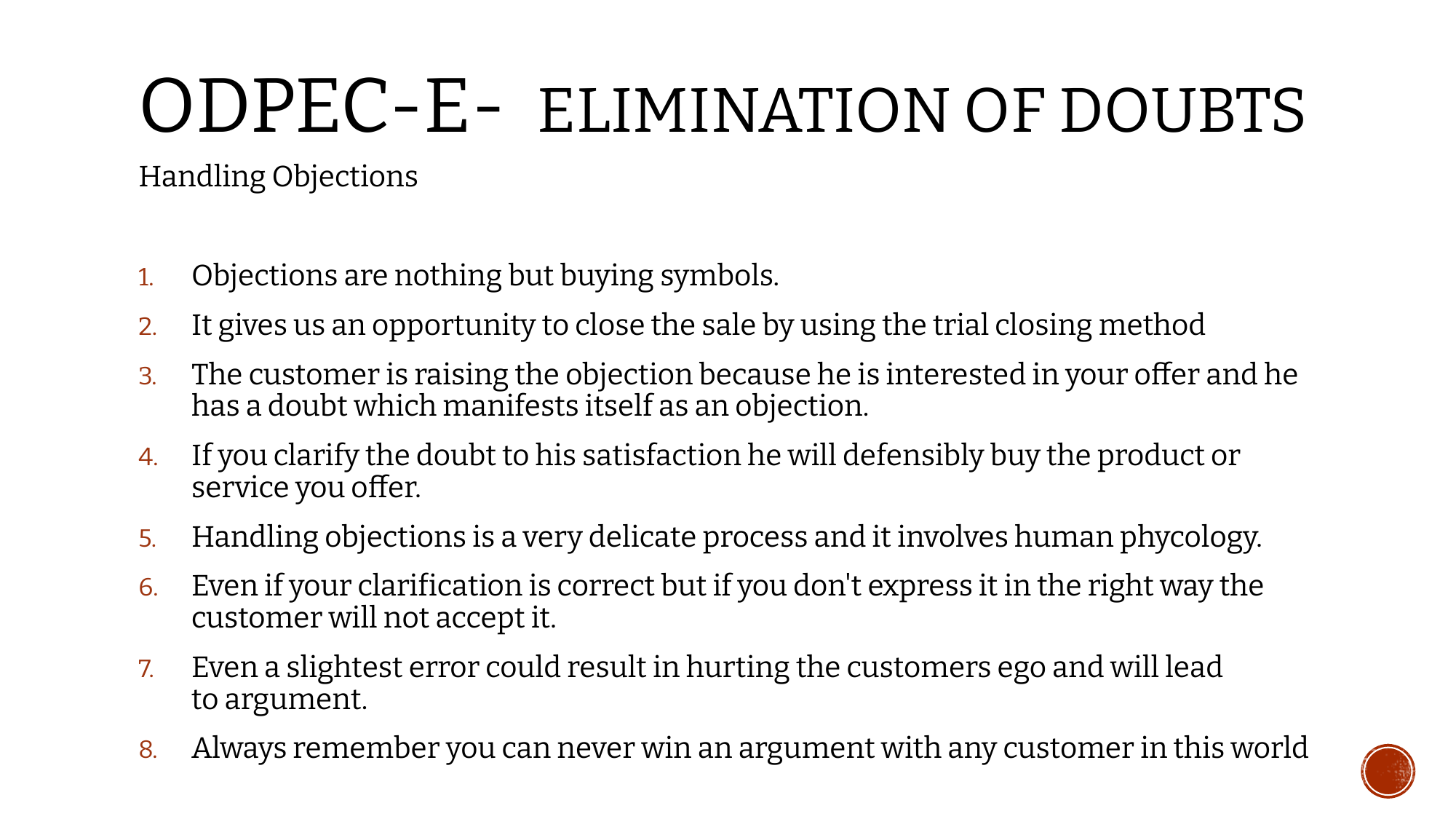

# ODPEC-E-  Elimination of Doubts
Handling Objections

Objections are nothing but buying symbols.
It gives us an opportunity to close the sale by using the trial closing method
The customer is raising the objection because he is interested in your offer and he has a doubt which manifests itself as an objection.
If you clarify the doubt to his satisfaction he will defensibly buy the product or service you offer.
Handling objections is a very delicate process and it involves human phycology.
Even if your clarification is correct but if you don't express it in the right way the customer will not accept it.
Even a slightest error could result in hurting the customers ego and will lead to argument.
Always remember you can never win an argument with any customer in this world